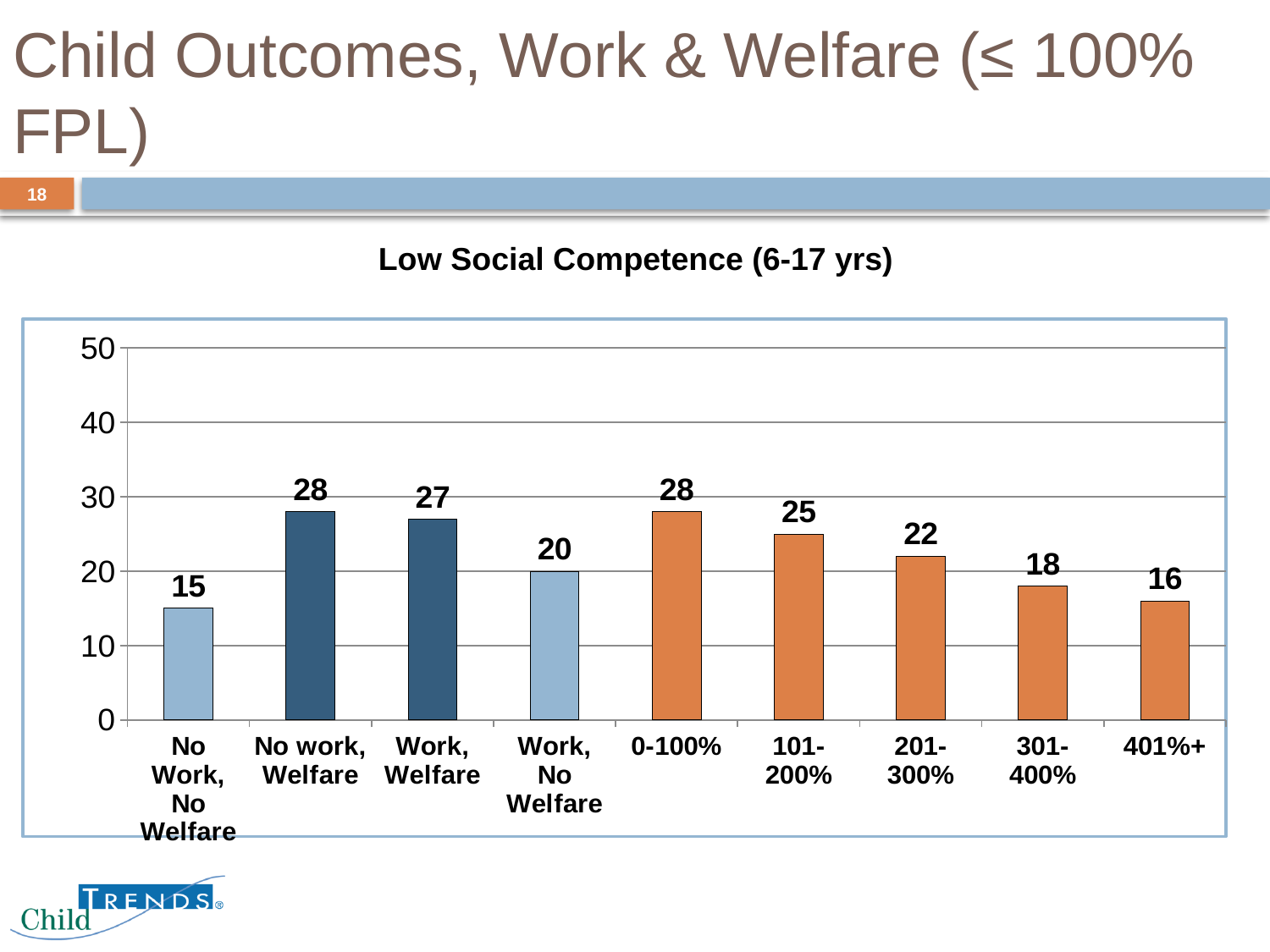

# Child Outcomes, Work & Welfare (≤ 100% FPL)
18
Low Social Competence (6-17 yrs)

### Chart

| Category | Column1 |
|---|---|
| No Work, No Welfare | 15.0 |
| No work, Welfare | 28.0 |
| Work, Welfare | 27.0 |
| Work, No Welfare | 20.0 |
| 0-100% | 28.0 |
| 101-200% | 25.0 |
| 201-300% | 22.0 |
| 301-400% | 18.0 |
| 401%+ | 16.0 |